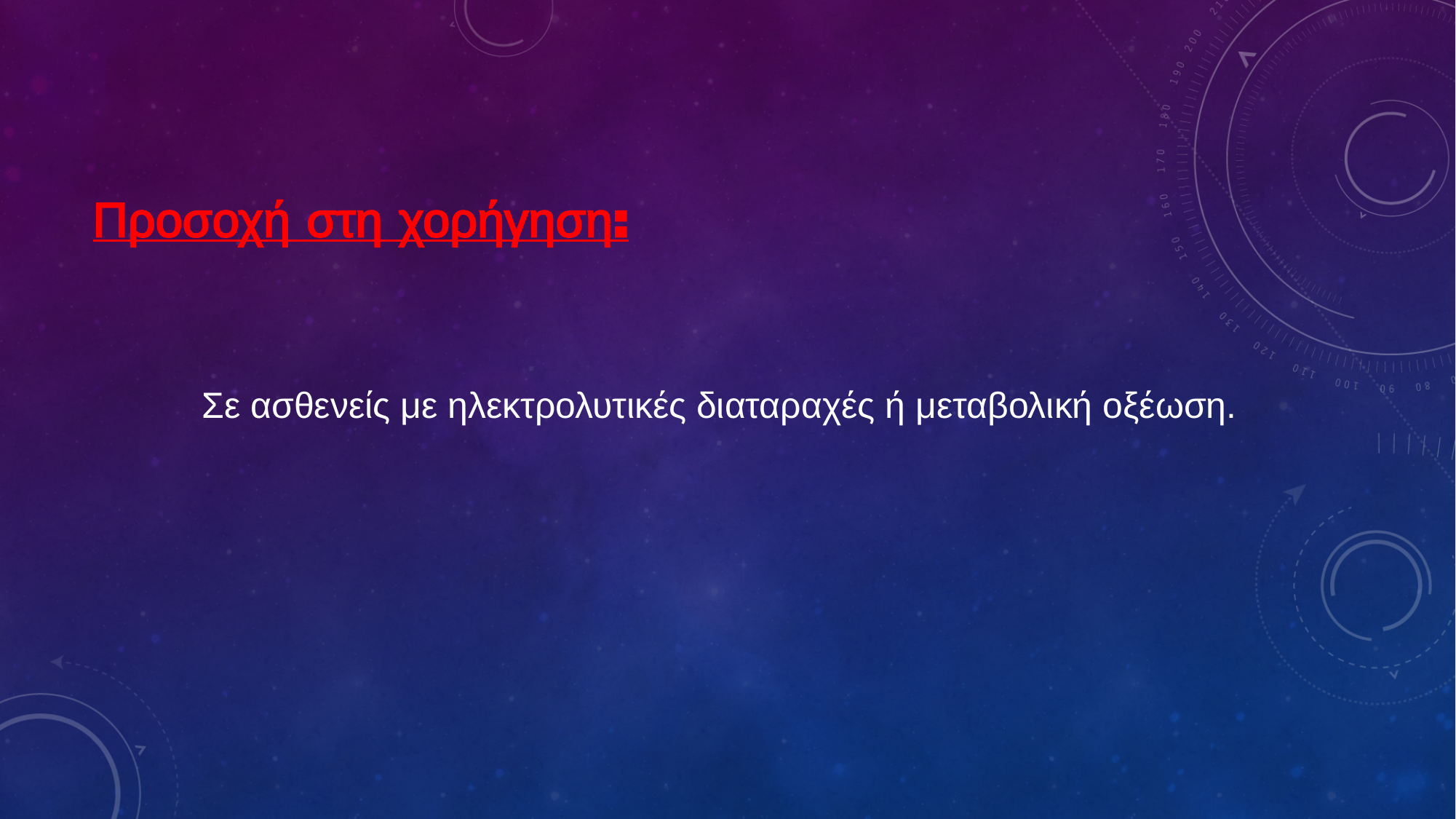

# Προσοχή στη χορήγηση:
Σε ασθενείς με ηλεκτρολυτικές διαταραχές ή μεταβολική οξέωση.